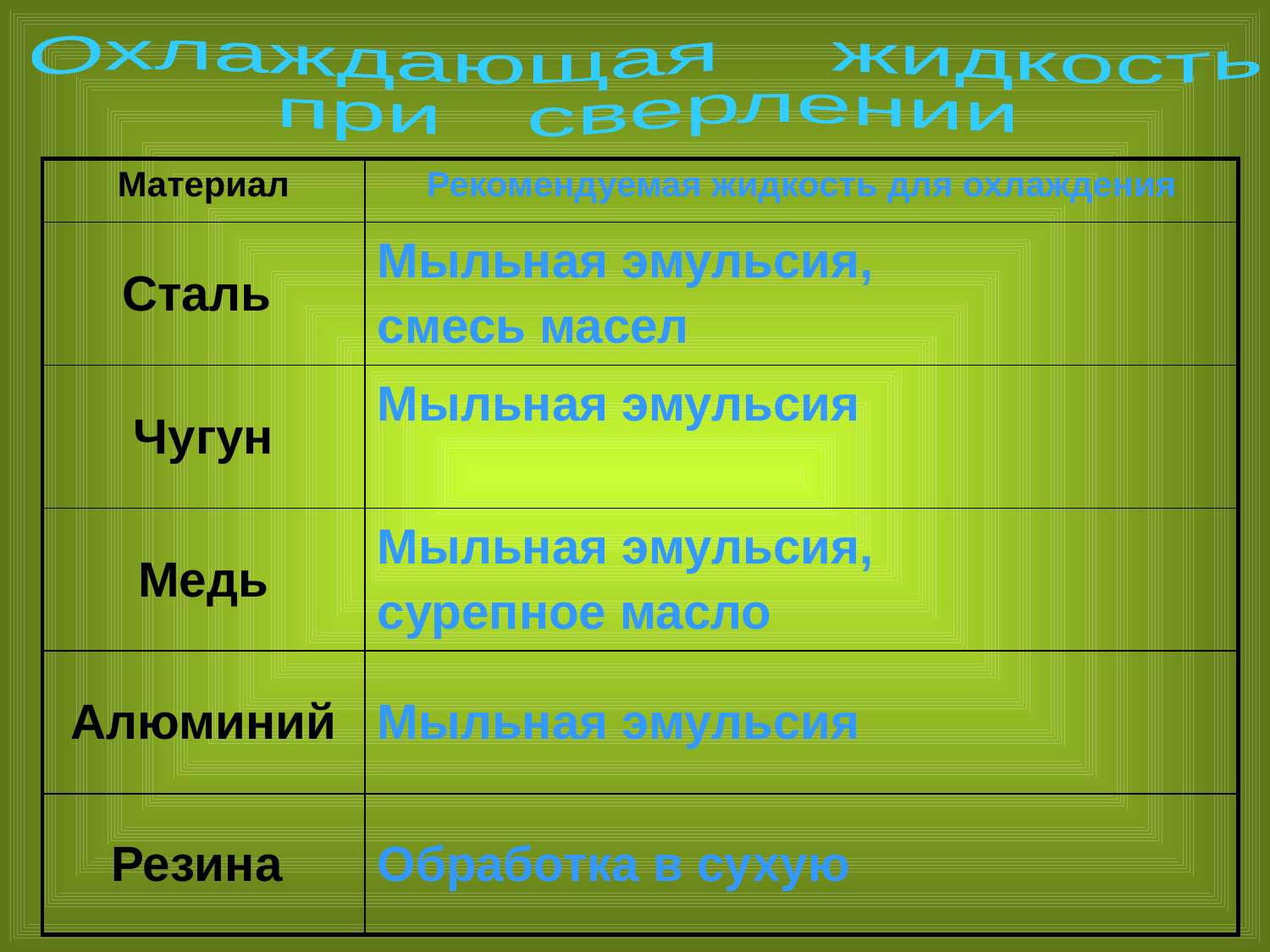

Охлаждающая    жидкость
при   сверлении
| Материал | Рекомендуемая жидкость для охлаждения |
| --- | --- |
| Сталь | Мыльная эмульсия, смесь масел |
| Чугун | Мыльная эмульсия |
| Медь | Мыльная эмульсия, сурепное масло |
| Алюминий | Мыльная эмульсия |
| Резина | Обработка в сухую |